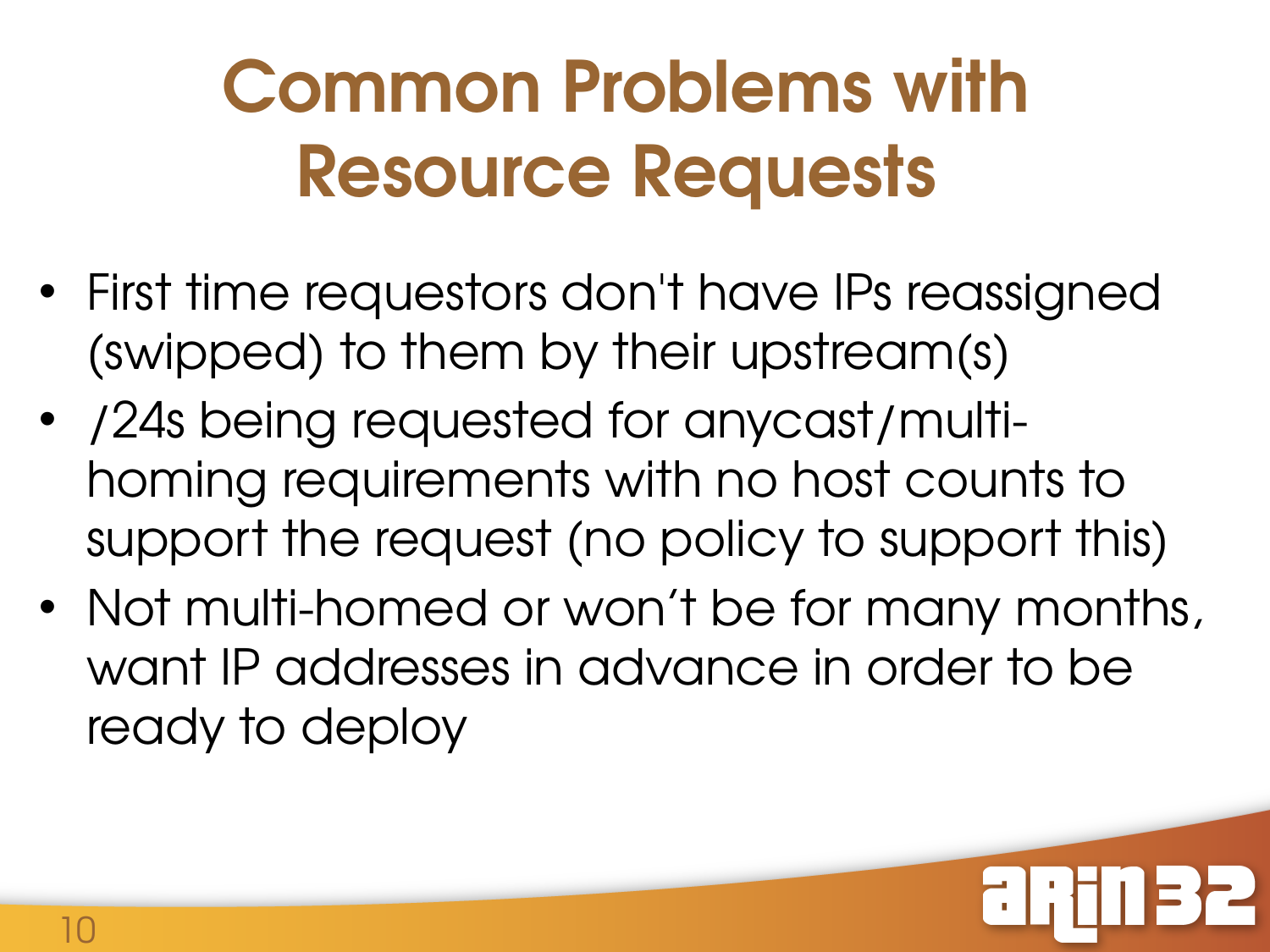

# Common Problems with Resource Requests
First time requestors don't have IPs reassigned (swipped) to them by their upstream(s)
/24s being requested for anycast/multi-homing requirements with no host counts to support the request (no policy to support this)
Not multi-homed or won’t be for many months, want IP addresses in advance in order to be ready to deploy

10